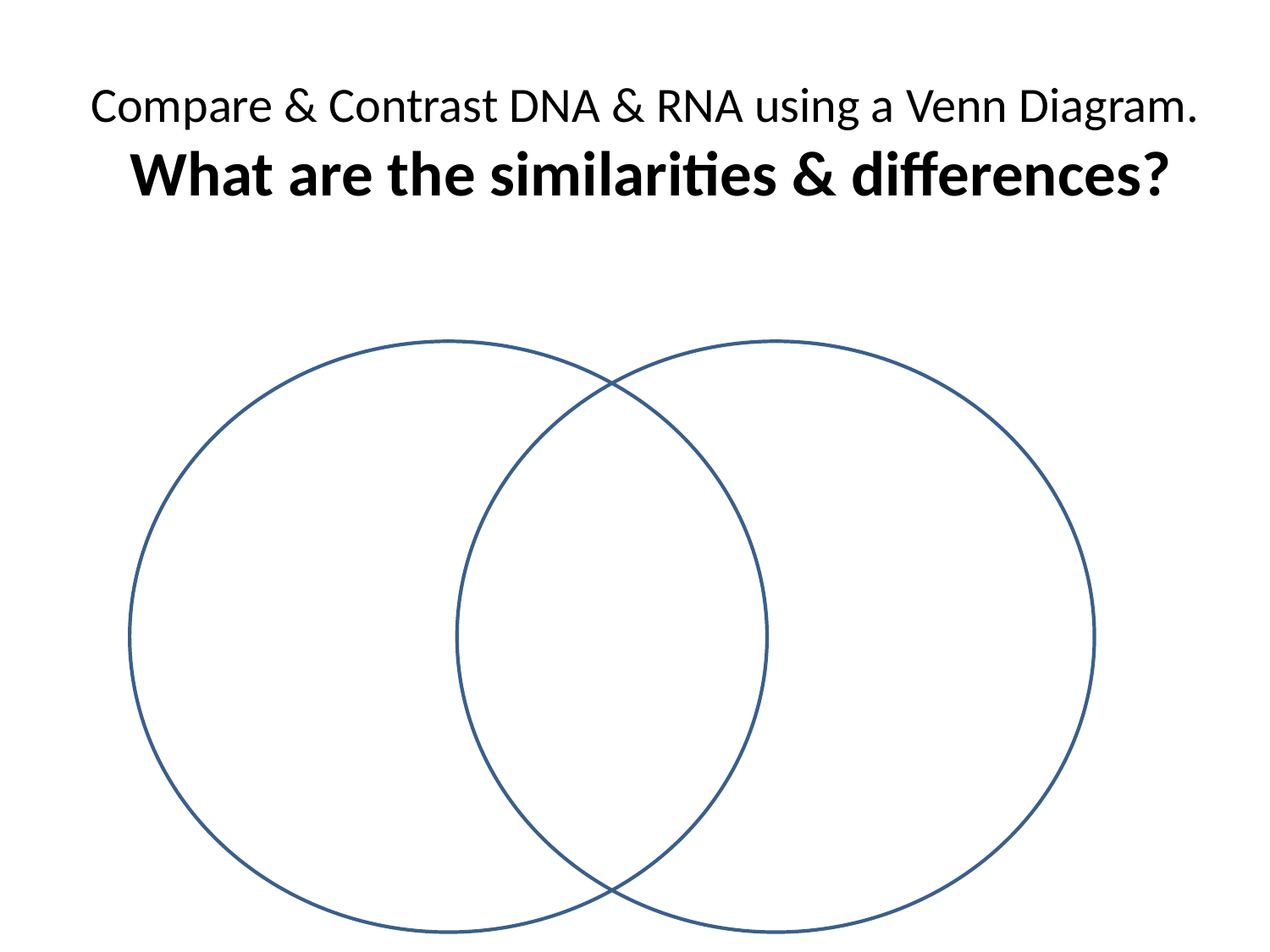

# Compare & Contrast DNA & RNA using a Venn Diagram. What are the similarities & differences?